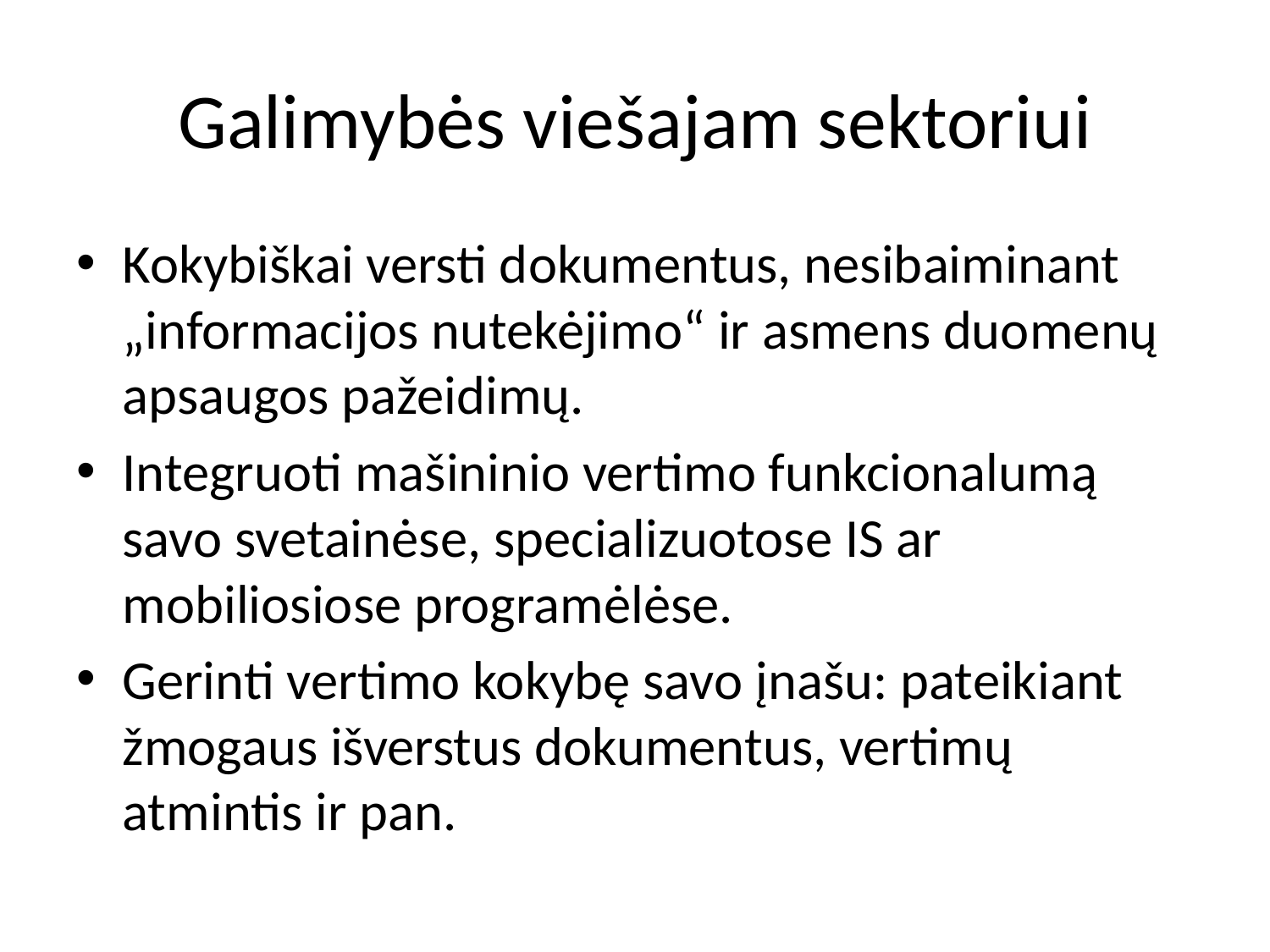

# Galimybės viešajam sektoriui
Kokybiškai versti dokumentus, nesibaiminant „informacijos nutekėjimo“ ir asmens duomenų apsaugos pažeidimų.
Integruoti mašininio vertimo funkcionalumą savo svetainėse, specializuotose IS ar mobiliosiose programėlėse.
Gerinti vertimo kokybę savo įnašu: pateikiant žmogaus išverstus dokumentus, vertimų atmintis ir pan.